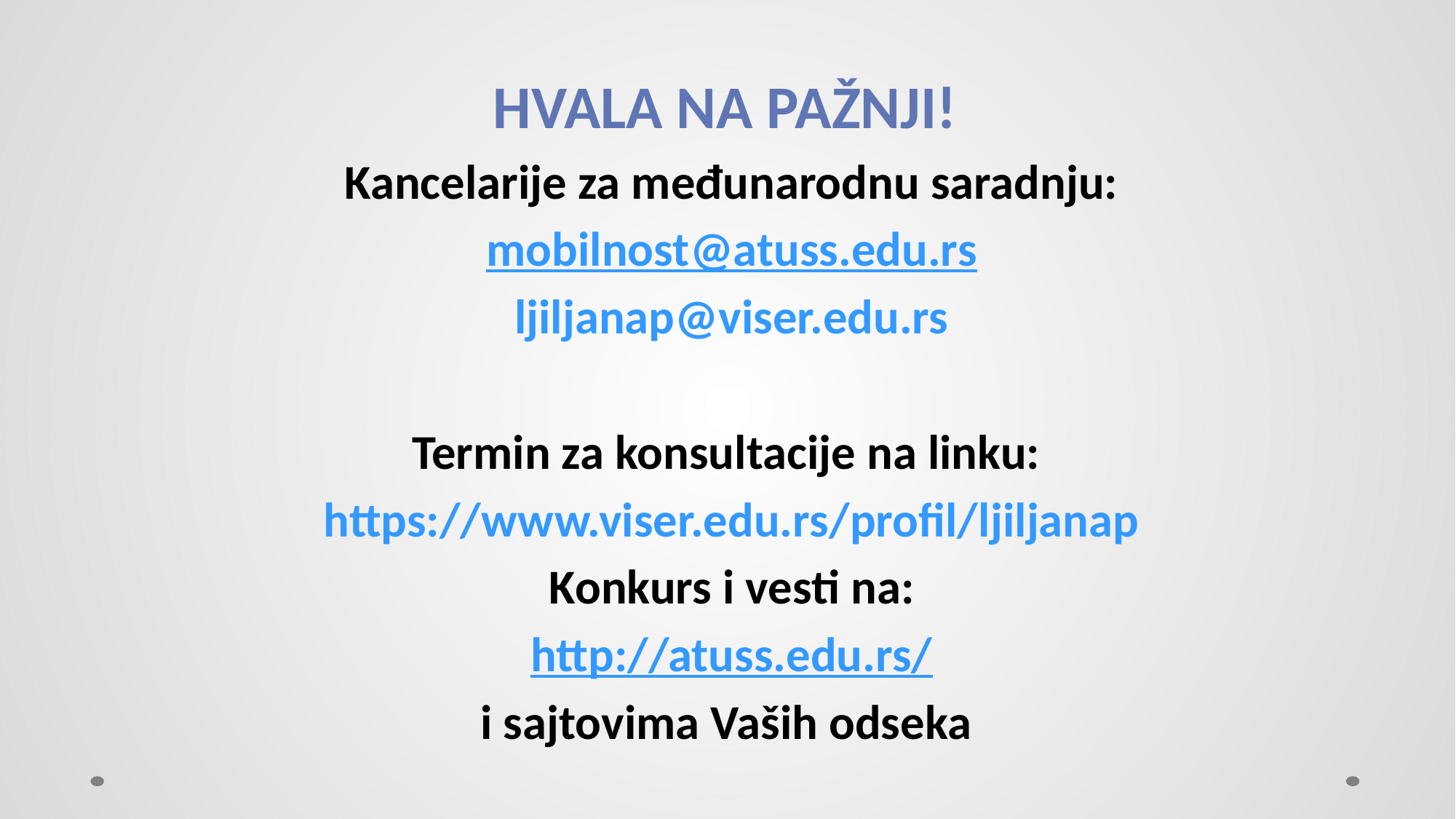

HVALA NA PAŽNJI!
Kancelarije za međunarodnu saradnju:
mobilnost@atuss.edu.rs
ljiljanap@viser.edu.rs

Termin za konsultacije na linku:
https://www.viser.edu.rs/profil/ljiljanap
Konkurs i vesti na:
http://atuss.edu.rs/
i sajtovima Vaših odseka